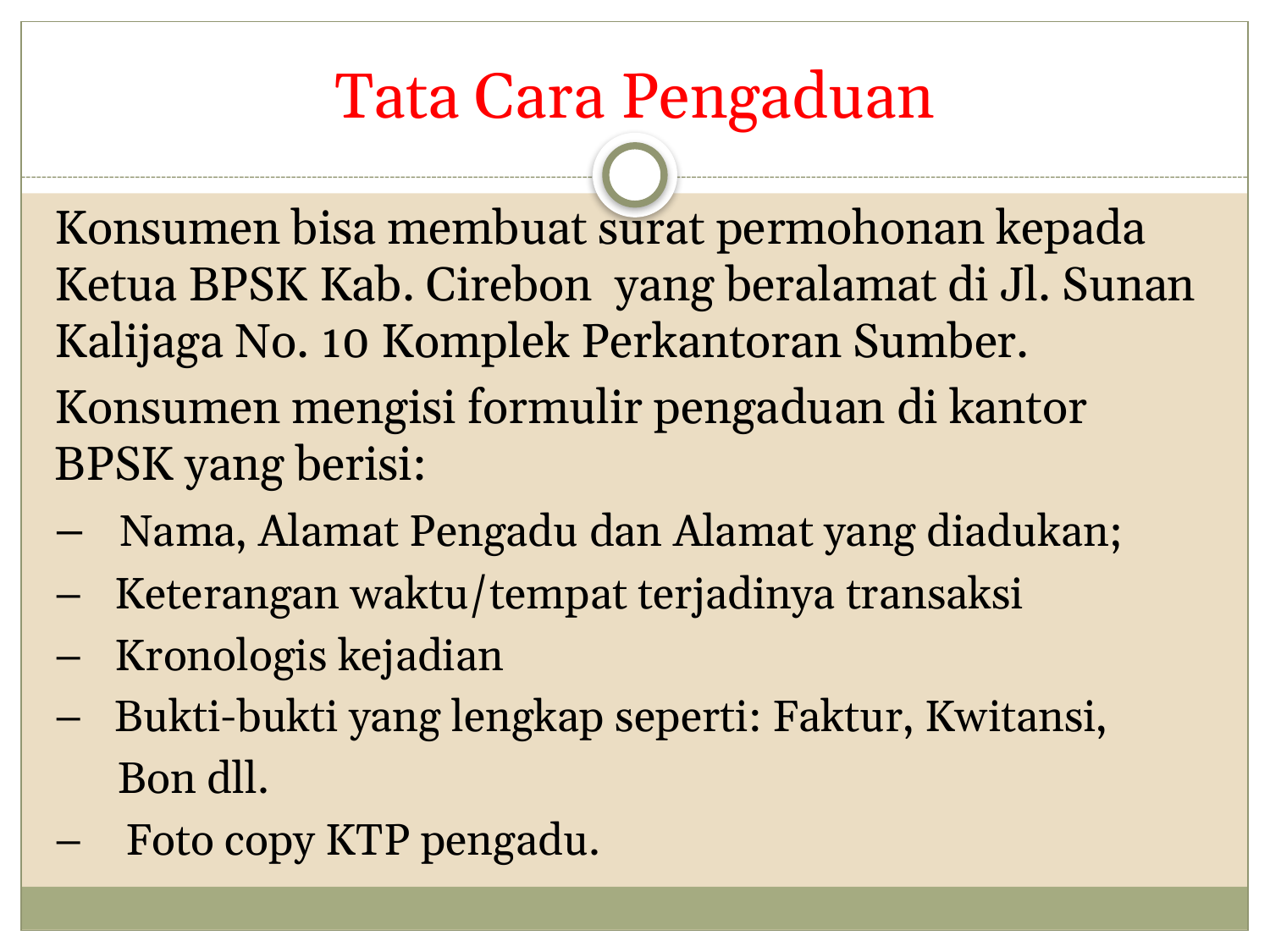

# Tata Cara Pengaduan
Konsumen bisa membuat surat permohonan kepada Ketua BPSK Kab. Cirebon  yang beralamat di Jl. Sunan Kalijaga No. 10 Komplek Perkantoran Sumber.
Konsumen mengisi formulir pengaduan di kantor BPSK yang berisi:
–   Nama, Alamat Pengadu dan Alamat yang diadukan;
–   Keterangan waktu/tempat terjadinya transaksi
–   Kronologis kejadian
–   Bukti-bukti yang lengkap seperti: Faktur, Kwitansi,
      Bon dll.
–    Foto copy KTP pengadu.